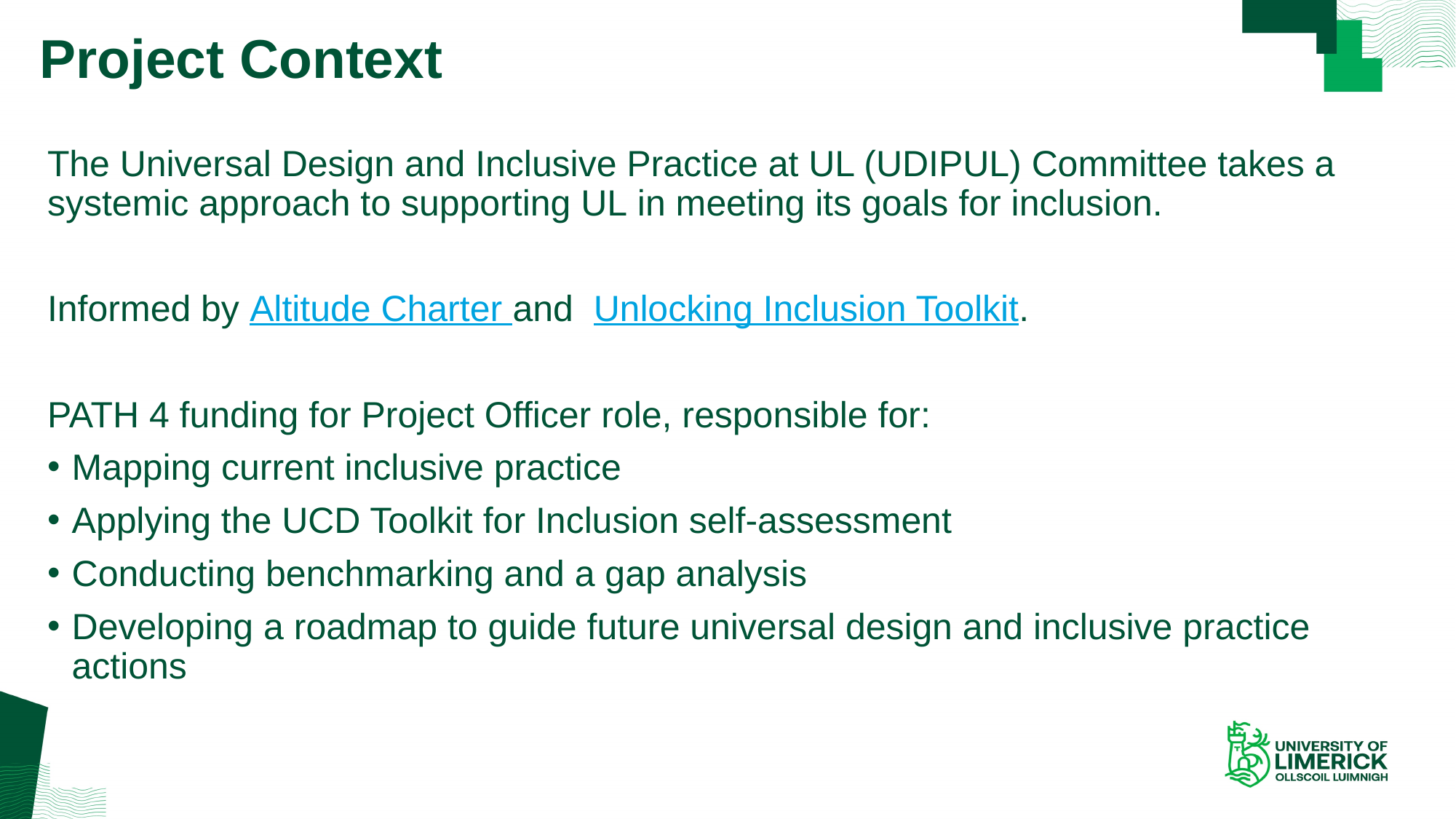

# Project Context
The Universal Design and Inclusive Practice at UL (UDIPUL) Committee takes a systemic approach to supporting UL in meeting its goals for inclusion.

Informed by Altitude Charter and  Unlocking Inclusion Toolkit.

PATH 4 funding for Project Officer role, responsible for:
Mapping current inclusive practice
Applying the UCD Toolkit for Inclusion self-assessment
Conducting benchmarking and a gap analysis
Developing a roadmap to guide future universal design and inclusive practice actions